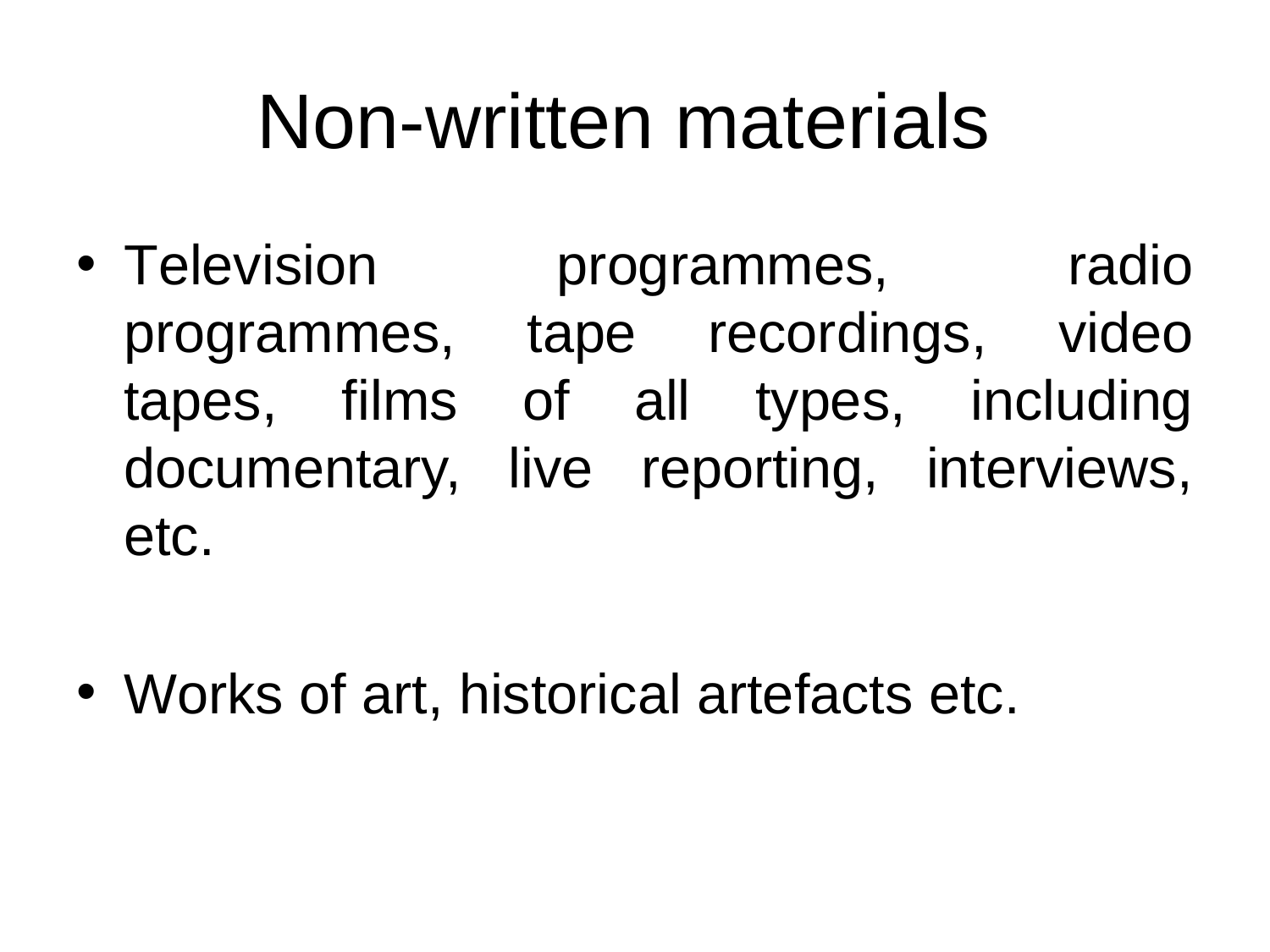

# Non-written materials
Television programmes, radio programmes, tape recordings, video tapes, films of all types, including documentary, live reporting, interviews, etc.

Works of art, historical artefacts etc.